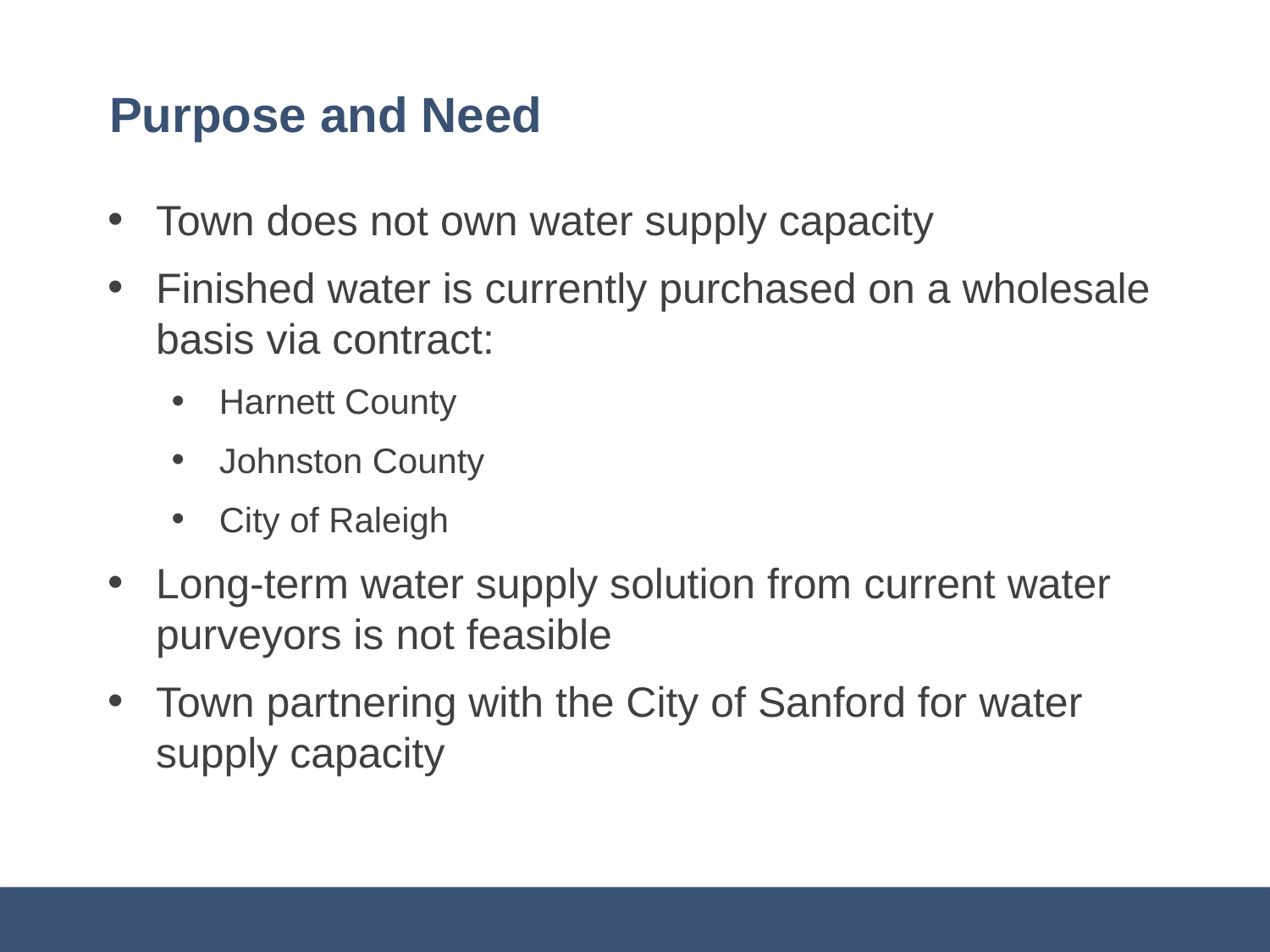

# Purpose and Need
Town does not own water supply capacity
Finished water is currently purchased on a wholesale basis via contract:
Harnett County
Johnston County
City of Raleigh
Long-term water supply solution from current water purveyors is not feasible
Town partnering with the City of Sanford for water supply capacity